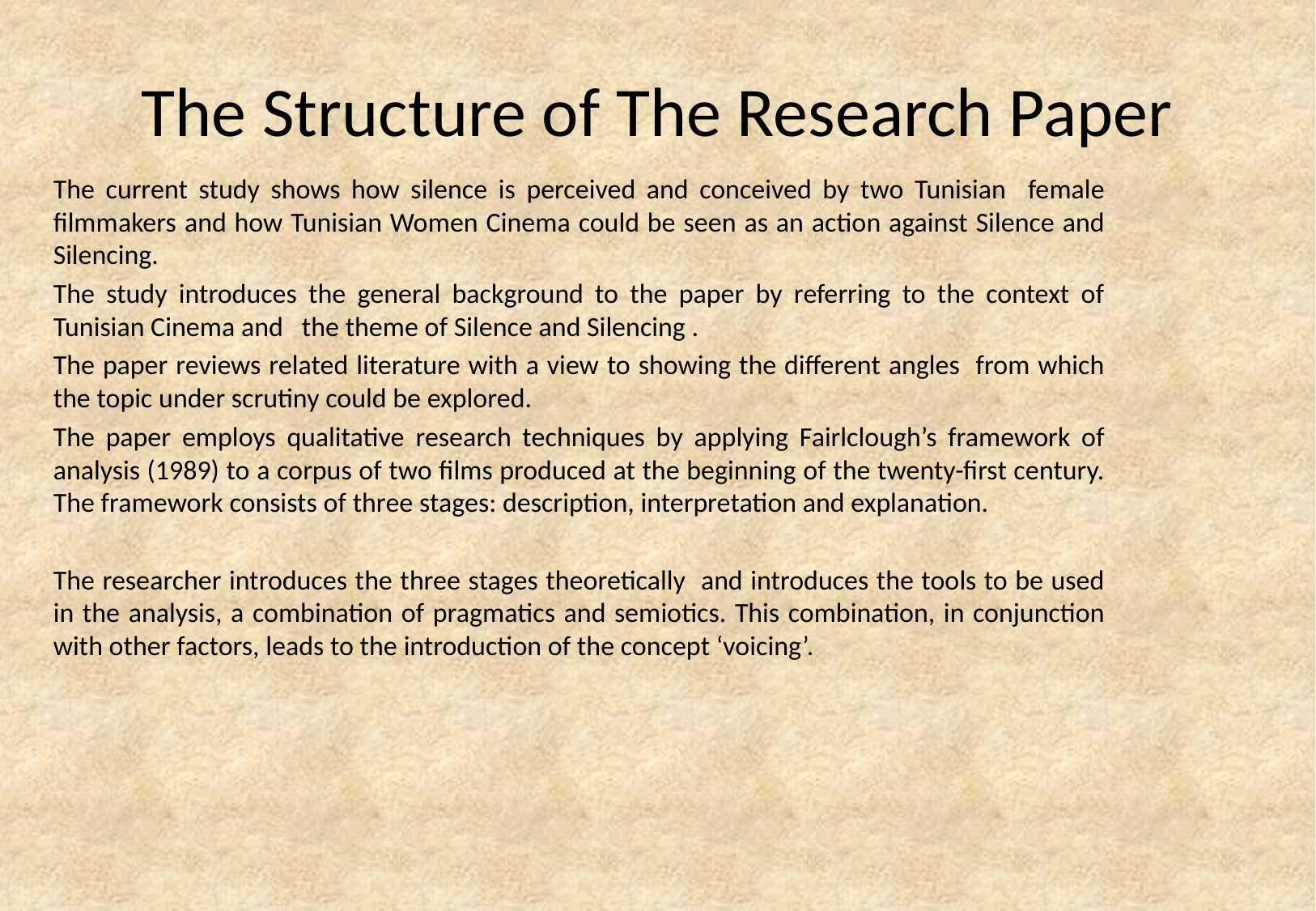

# The Structure of The Research Paper
The current study shows how silence is perceived and conceived by two Tunisian  female filmmakers and how Tunisian Women Cinema could be seen as an action against Silence and Silencing.
The study introduces the general background to the paper by referring to the context of Tunisian Cinema and   the theme of Silence and Silencing .
The paper reviews related literature with a view to showing the different angles  from which the topic under scrutiny could be explored.
The paper employs qualitative research techniques by applying Fairlclough’s framework of analysis (1989) to a corpus of two films produced at the beginning of the twenty-first century. The framework consists of three stages: description, interpretation and explanation.

The researcher introduces the three stages theoretically  and introduces the tools to be used in the analysis, a combination of pragmatics and semiotics. This combination, in conjunction with other factors, leads to the introduction of the concept ‘voicing’.